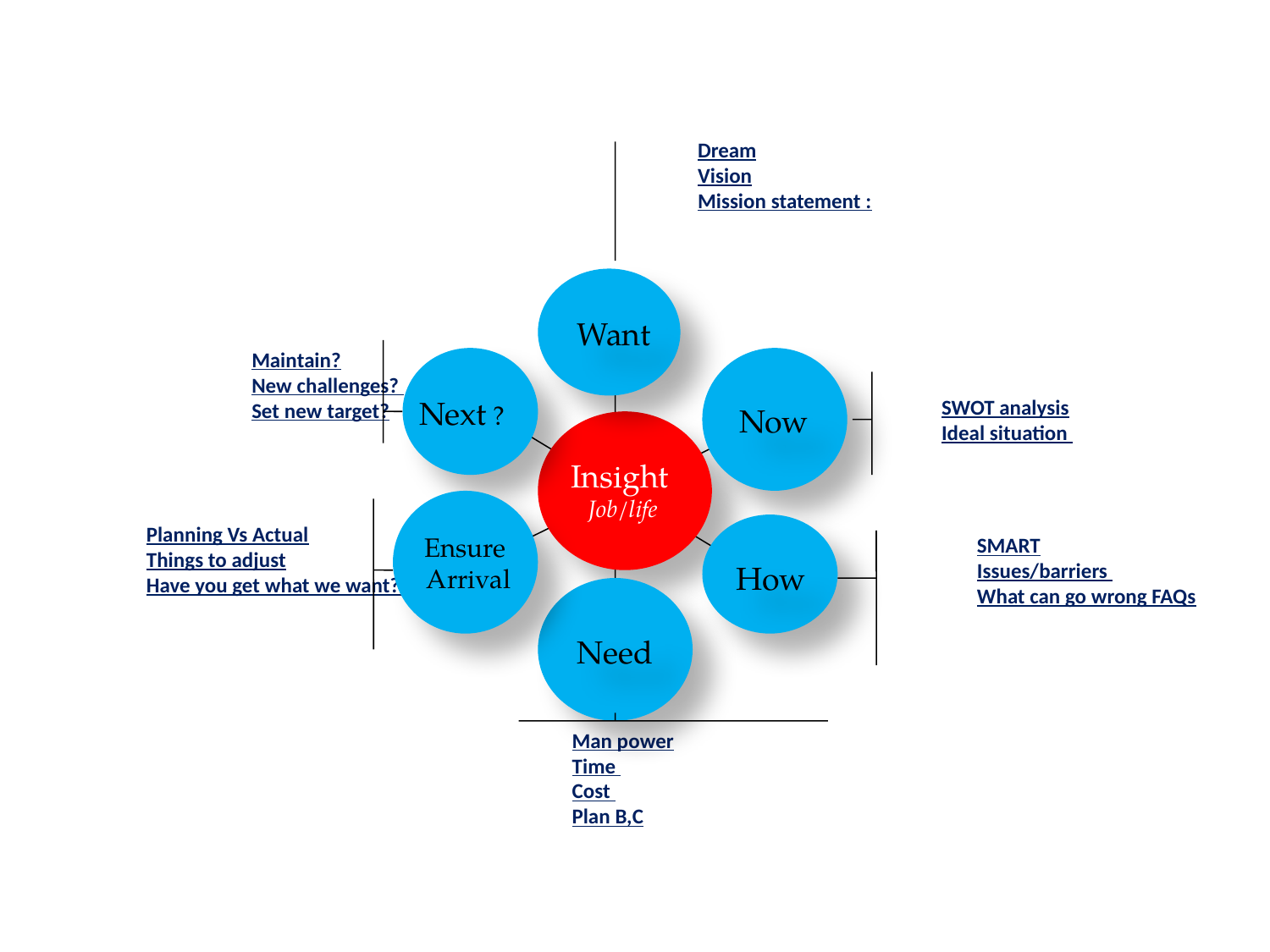

Dream
Vision
Mission statement :

Want

Maintain?
New challenges?
Set new target?

Now

Next ?

SWOT analysis
Ideal situation

Insight
 Job/life

Ensure
 Arrival

How
Planning Vs Actual
Things to adjust
Have you get what we want?
SMART
Issues/barriers
What can go wrong FAQs

Need

Man power
Time
Cost
Plan B,C